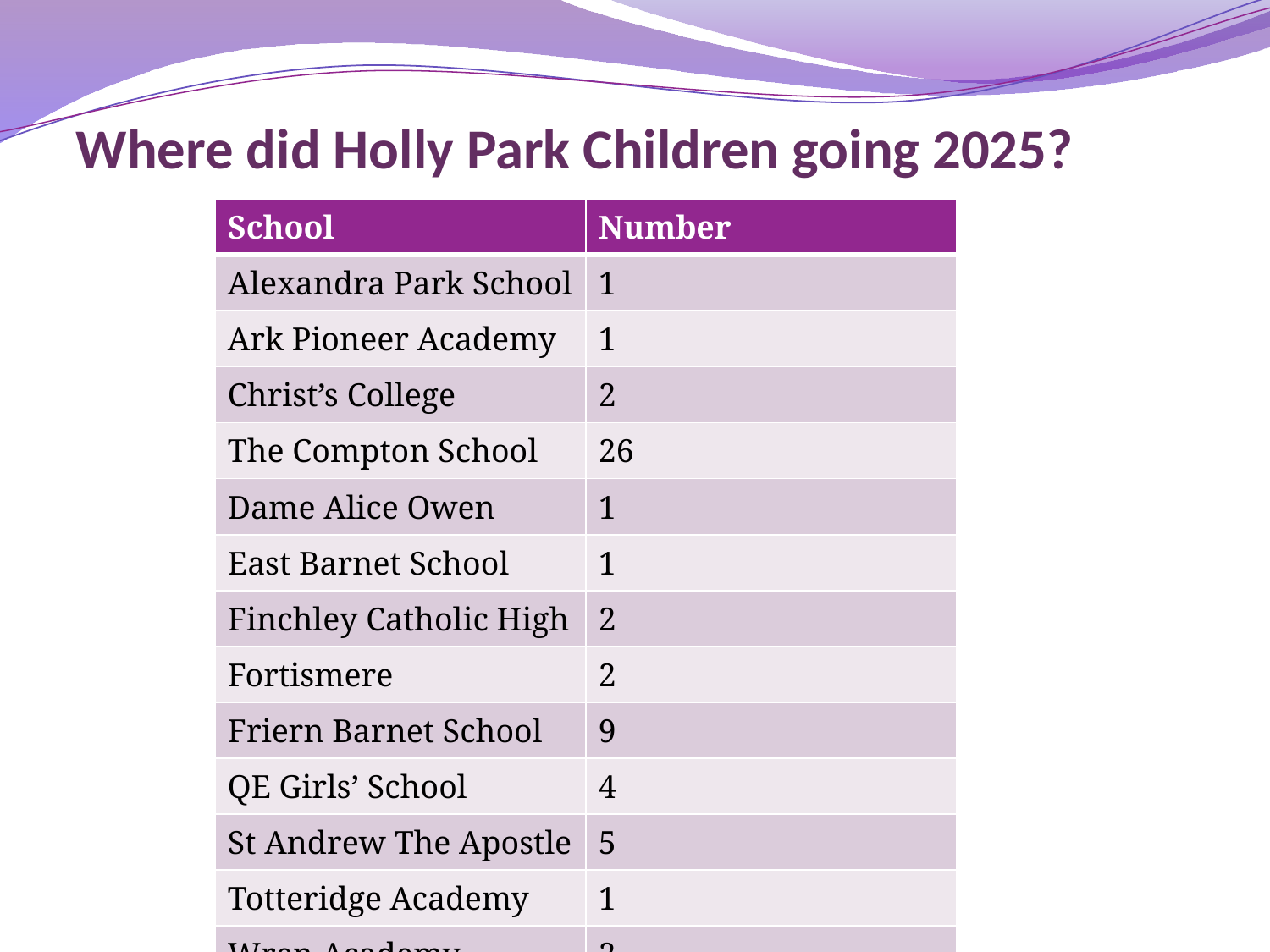

# Where did Holly Park Children going 2025?
| School | Number |
| --- | --- |
| Alexandra Park School | 1 |
| Ark Pioneer Academy | 1 |
| Christ’s College | 2 |
| The Compton School | 26 |
| Dame Alice Owen | 1 |
| East Barnet School | 1 |
| Finchley Catholic High | 2 |
| Fortismere | 2 |
| Friern Barnet School | 9 |
| QE Girls’ School | 4 |
| St Andrew The Apostle | 5 |
| Totteridge Academy | 1 |
| Wren Academy | 2 |